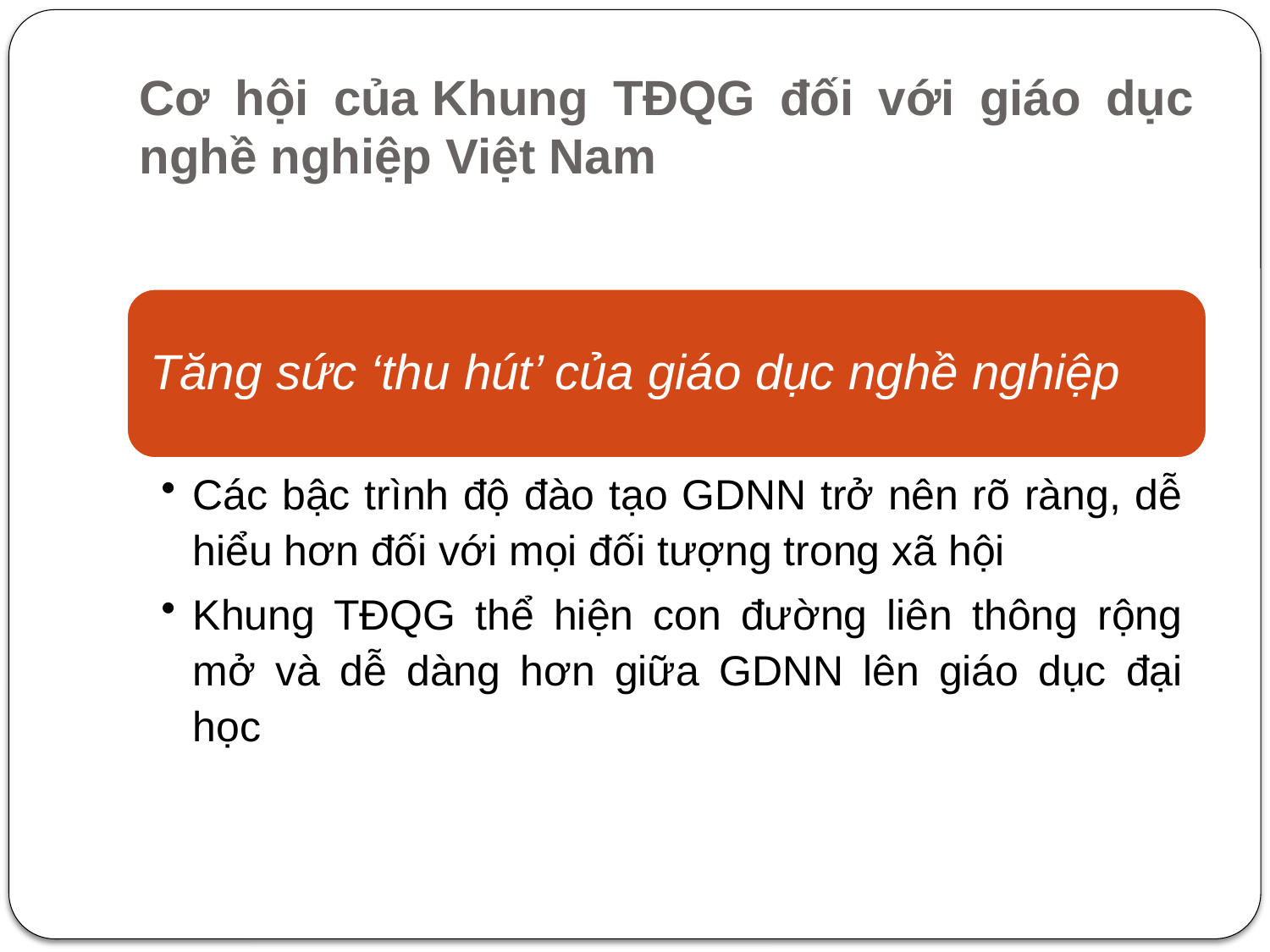

# Cơ hội của Khung TĐQG đối với giáo dục nghề nghiệp Việt Nam
Tăng sức ‘thu hút’ của giáo dục nghề nghiệp
Các bậc trình độ đào tạo GDNN trở nên rõ ràng, dễ hiểu hơn đối với mọi đối tượng trong xã hội
Khung TĐQG thể hiện con đường liên thông rộng mở và dễ dàng hơn giữa GDNN lên giáo dục đại học